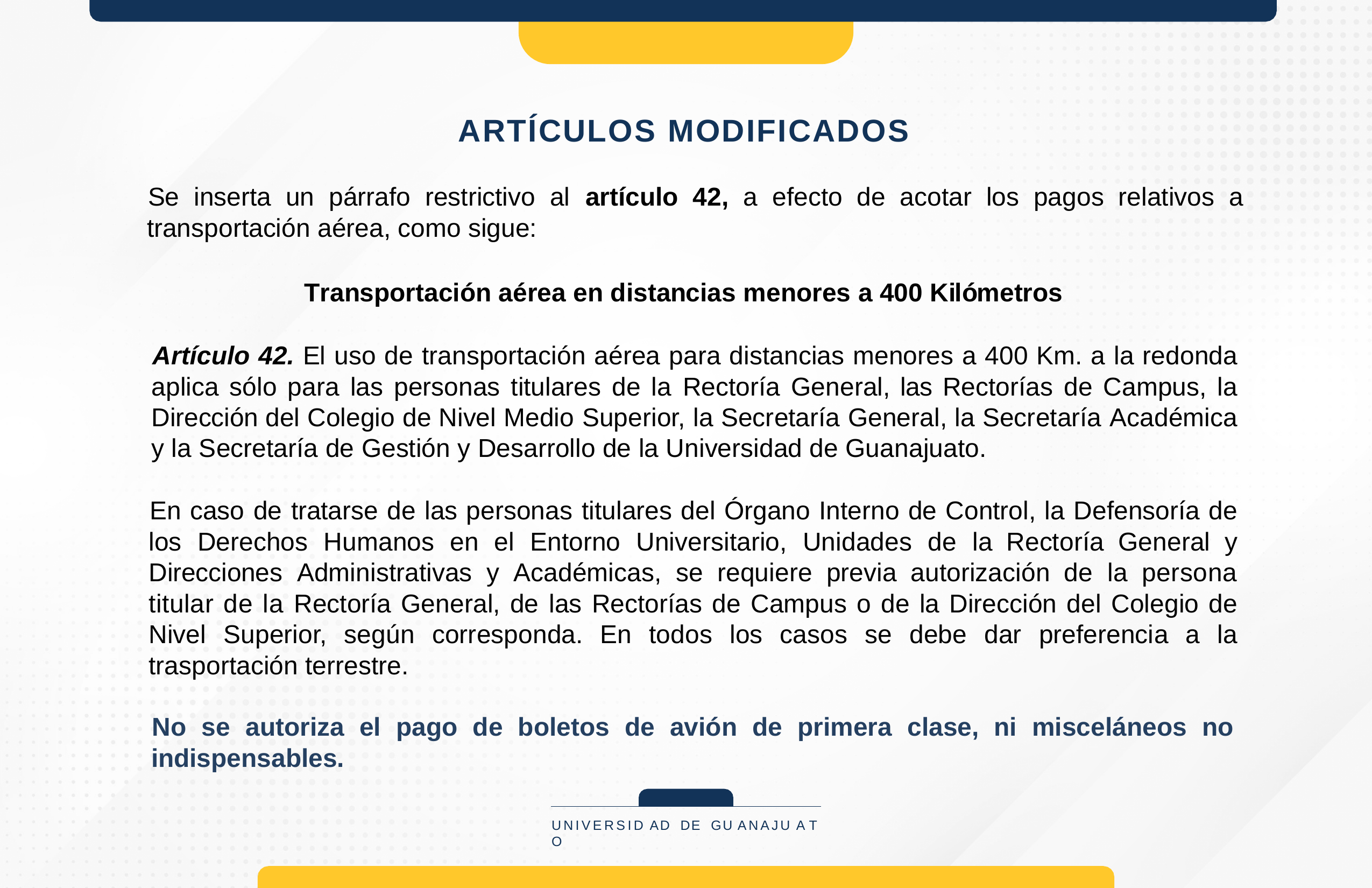

# ARTÍCULOS MODIFICADOS
Se inserta un párrafo restrictivo al artículo 42, a efecto de acotar los pagos relativos a transportación aérea, como sigue:

Transportación aérea en distancias menores a 400 Kilómetros

Artículo 42. El uso de transportación aérea para distancias menores a 400 Km. a la redonda aplica sólo para las personas titulares de la Rectoría General, las Rectorías de Campus, la Dirección del Colegio de Nivel Medio Superior, la Secretaría General, la Secretaría Académica y la Secretaría de Gestión y Desarrollo de la Universidad de Guanajuato.

En caso de tratarse de las personas titulares del Órgano Interno de Control, la Defensoría de los Derechos Humanos en el Entorno Universitario, Unidades de la Rectoría General y Direcciones Administrativas y Académicas, se requiere previa autorización de la persona titular de la Rectoría General, de las Rectorías de Campus o de la Dirección del Colegio de Nivel Superior, según corresponda. En todos los casos se debe dar preferencia a la trasportación terrestre.

No se autoriza el pago de boletos de avión de primera clase, ni misceláneos no indispensables.

UNIVERSID AD DE GU ANAJU A T O